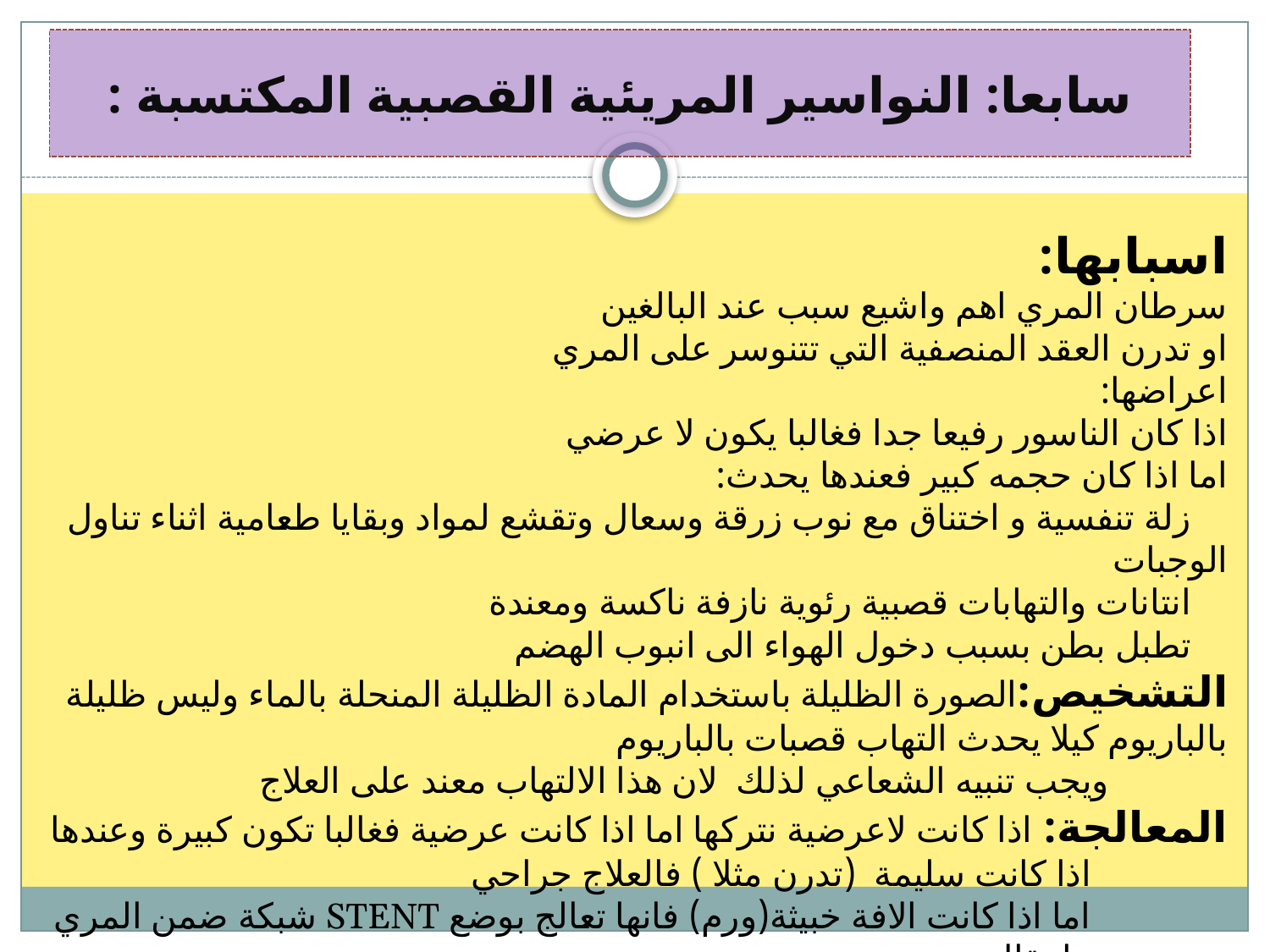

سابعا: النواسير المريئية القصبية المكتسبة :
اسبابها:
سرطان المري اهم واشيع سبب عند البالغين
او تدرن العقد المنصفية التي تتنوسر على المري
اعراضها:
اذا كان الناسور رفيعا جدا فغالبا يكون لا عرضي
اما اذا كان حجمه كبير فعندها يحدث:
    زلة تنفسية و اختناق مع نوب زرقة وسعال وتقشع لمواد وبقايا طعامية اثناء تناول الوجبات
    انتانات والتهابات قصبية رئوية نازفة ناكسة ومعندة
    تطبل بطن بسبب دخول الهواء الى انبوب الهضم
التشخيص:الصورة الظليلة باستخدام المادة الظليلة المنحلة بالماء وليس ظليلة بالباريوم كيلا يحدث التهاب قصبات بالباريوم
             ويجب تنبيه الشعاعي لذلك  لان هذا الالتهاب معند على العلاج
المعالجة: اذا كانت لاعرضية نتركها اما اذا كانت عرضية فغالبا تكون كبيرة وعندها
               اذا كانت سليمة  (تدرن مثلا ) فالعلاج جراحي
               اما اذا كانت الافة خبيثة(ورم) فانها تعالج بوضع STENT شبكة ضمن المري  بحيث نمنع انتقال
                  المواد الطعامية من المري الى القصبات (معالجة ملطفة).